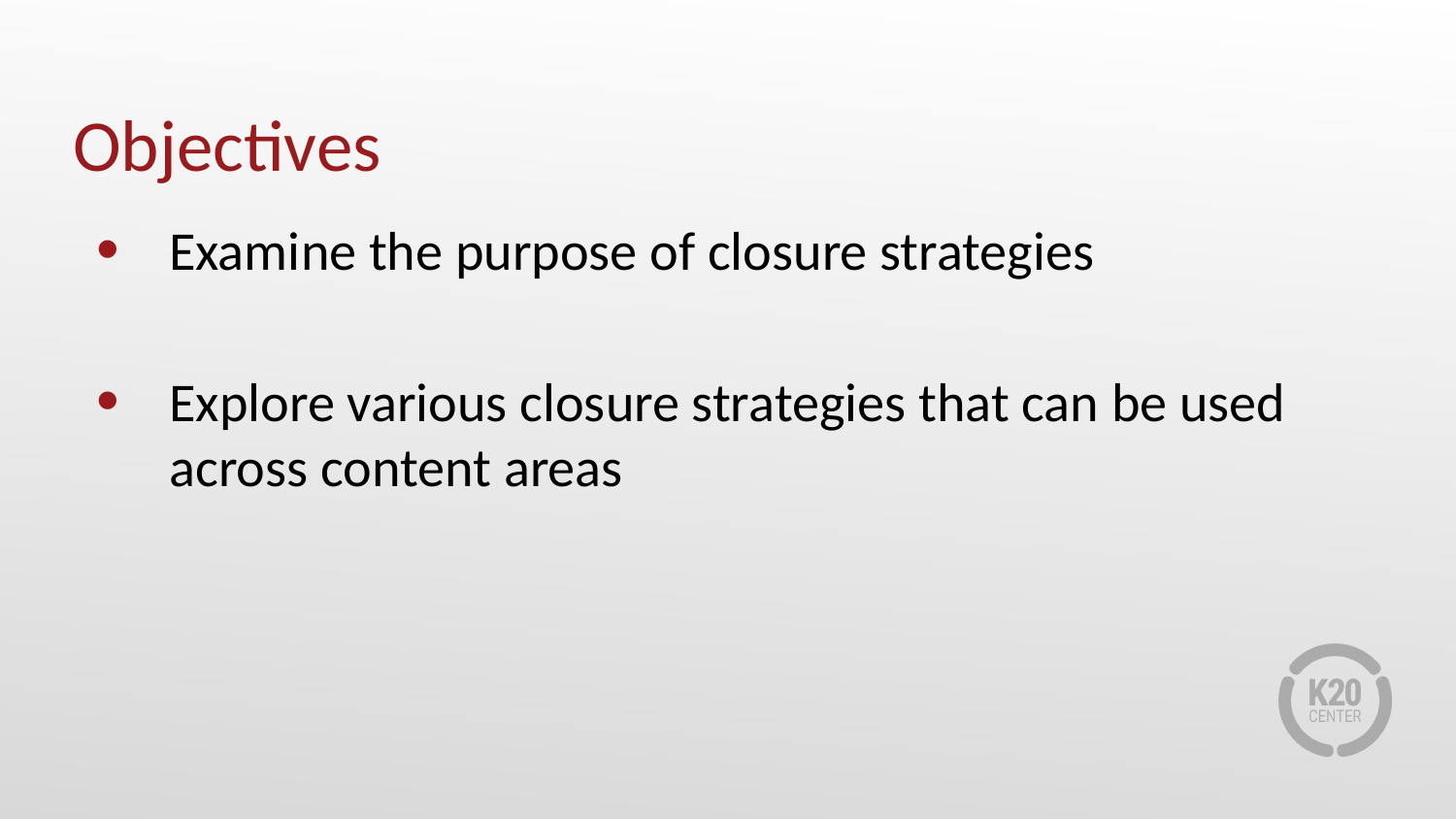

# Objectives
Examine the purpose of closure strategies

Explore various closure strategies that can be used across content areas